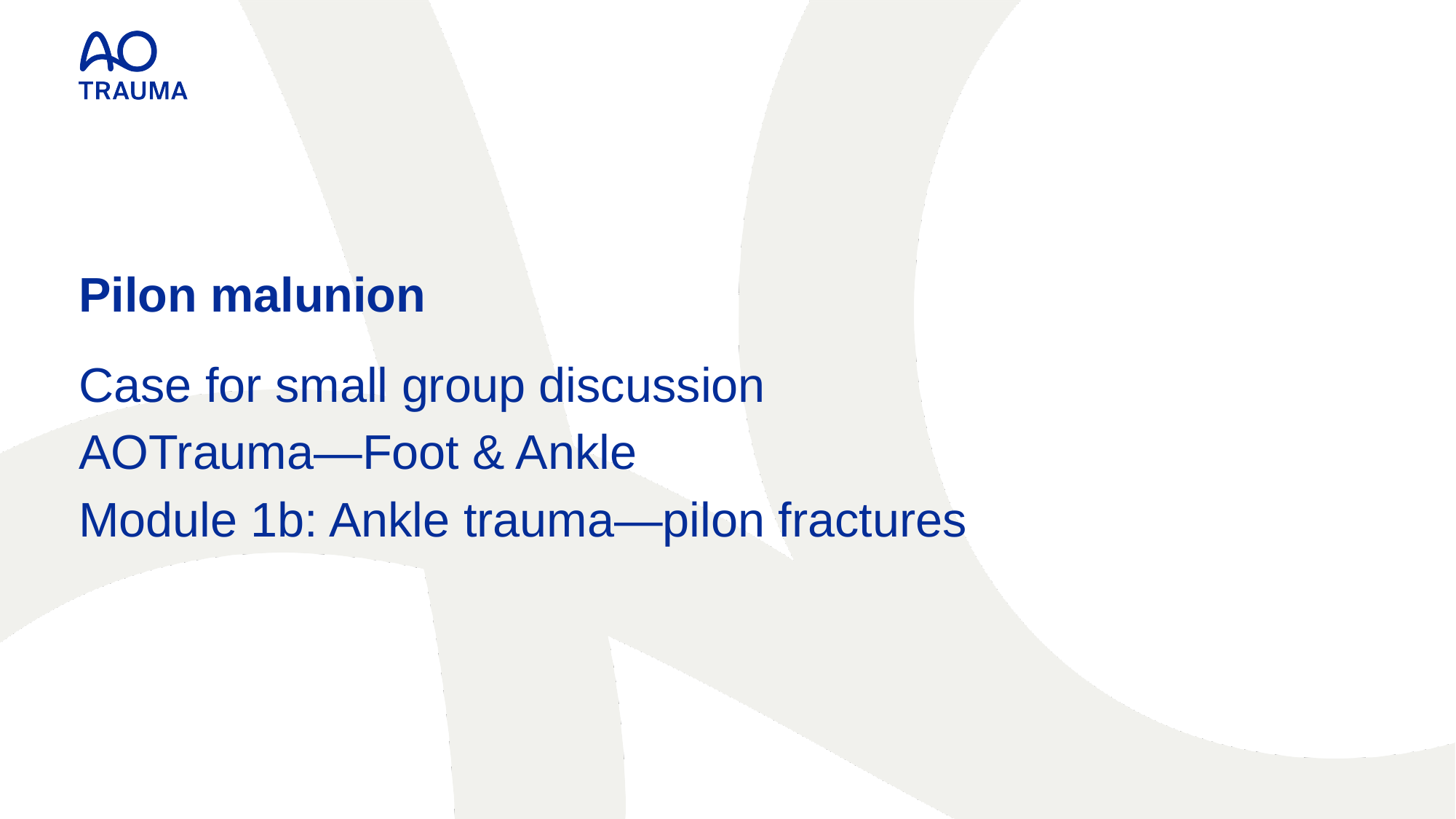

Pilon malunion
Case for small group discussion
AOTrauma—Foot & Ankle
Module 1b: Ankle trauma—pilon fractures